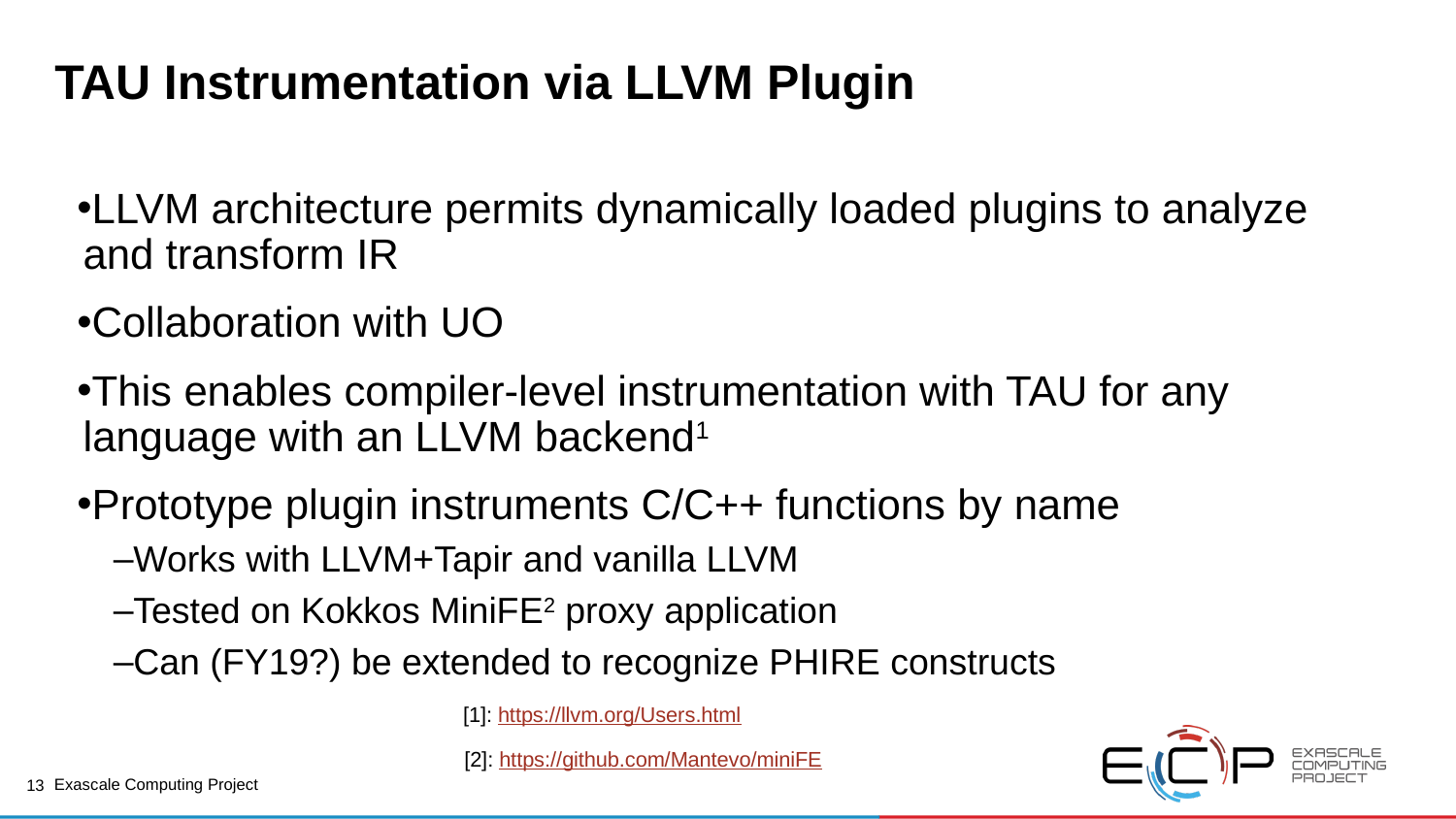

# TAU Instrumentation via LLVM Plugin
LLVM architecture permits dynamically loaded plugins to analyze and transform IR
Collaboration with UO
This enables compiler-level instrumentation with TAU for any language with an LLVM backend1
Prototype plugin instruments C/C++ functions by name
Works with LLVM+Tapir and vanilla LLVM
Tested on Kokkos MiniFE2 proxy application
Can (FY19?) be extended to recognize PHIRE constructs
[1]: https://llvm.org/Users.html
[2]: https://github.com/Mantevo/miniFE